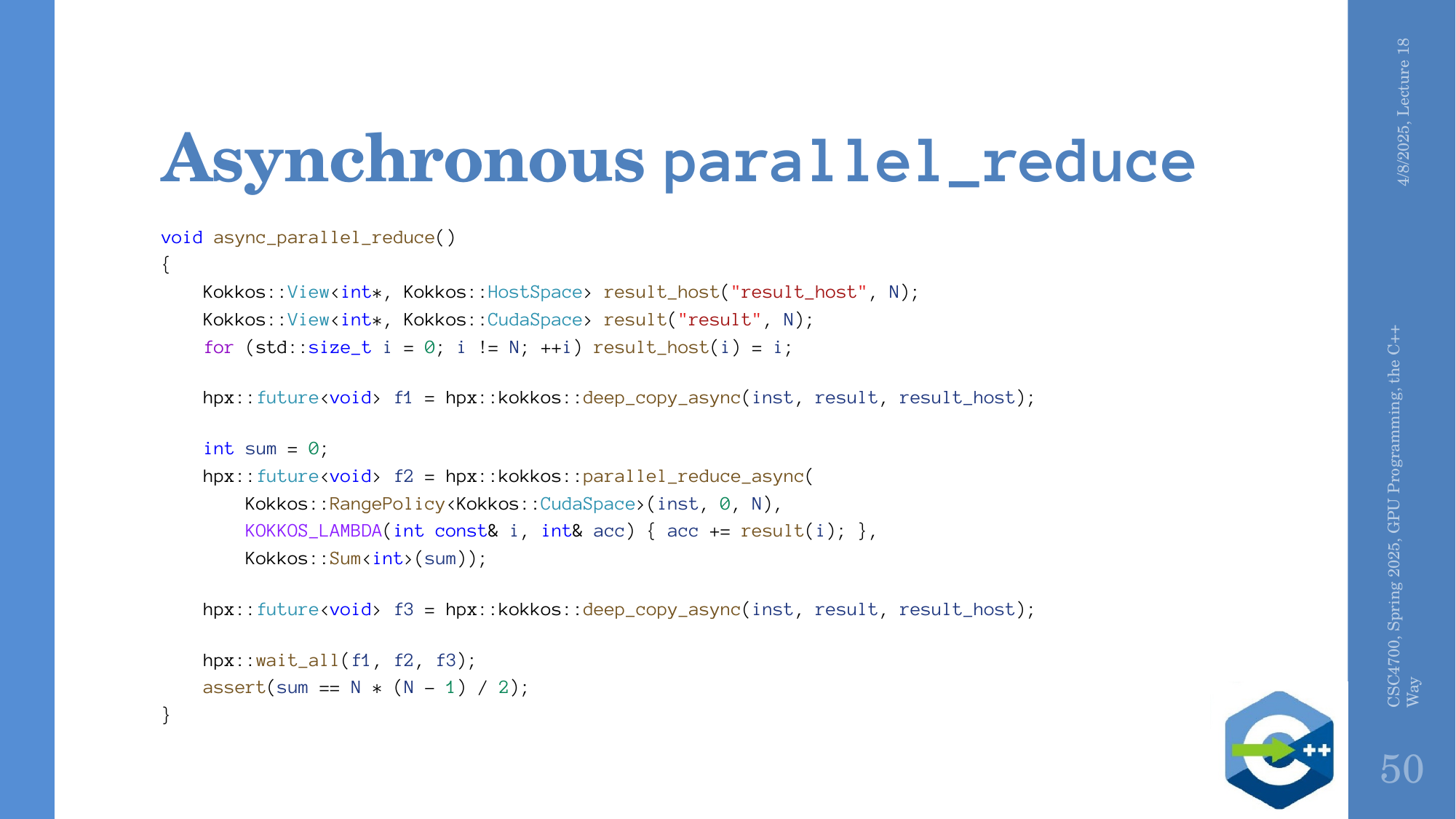

# Asynchronous parallel_reduce
4/8/2025, Lecture 18
void async_parallel_reduce()
{
    Kokkos::View<int*, Kokkos::HostSpace> result_host("result_host", N);
    Kokkos::View<int*, Kokkos::CudaSpace> result("result", N);
    for (std::size_t i = 0; i != N; ++i) result_host(i) = i;
    hpx::future<void> f1 = hpx::kokkos::deep_copy_async(inst, result, result_host);
    int sum = 0;
    hpx::future<void> f2 = hpx::kokkos::parallel_reduce_async(
        Kokkos::RangePolicy<Kokkos::CudaSpace>(inst, 0, N),
        KOKKOS_LAMBDA(int const& i, int& acc) { acc += result(i); },
        Kokkos::Sum<int>(sum));
    hpx::future<void> f3 = hpx::kokkos::deep_copy_async(inst, result, result_host);
    hpx::wait_all(f1, f2, f3);
    assert(sum == N * (N - 1) / 2);
}
CSC4700, Spring 2025, GPU Programming, the C++ Way
50